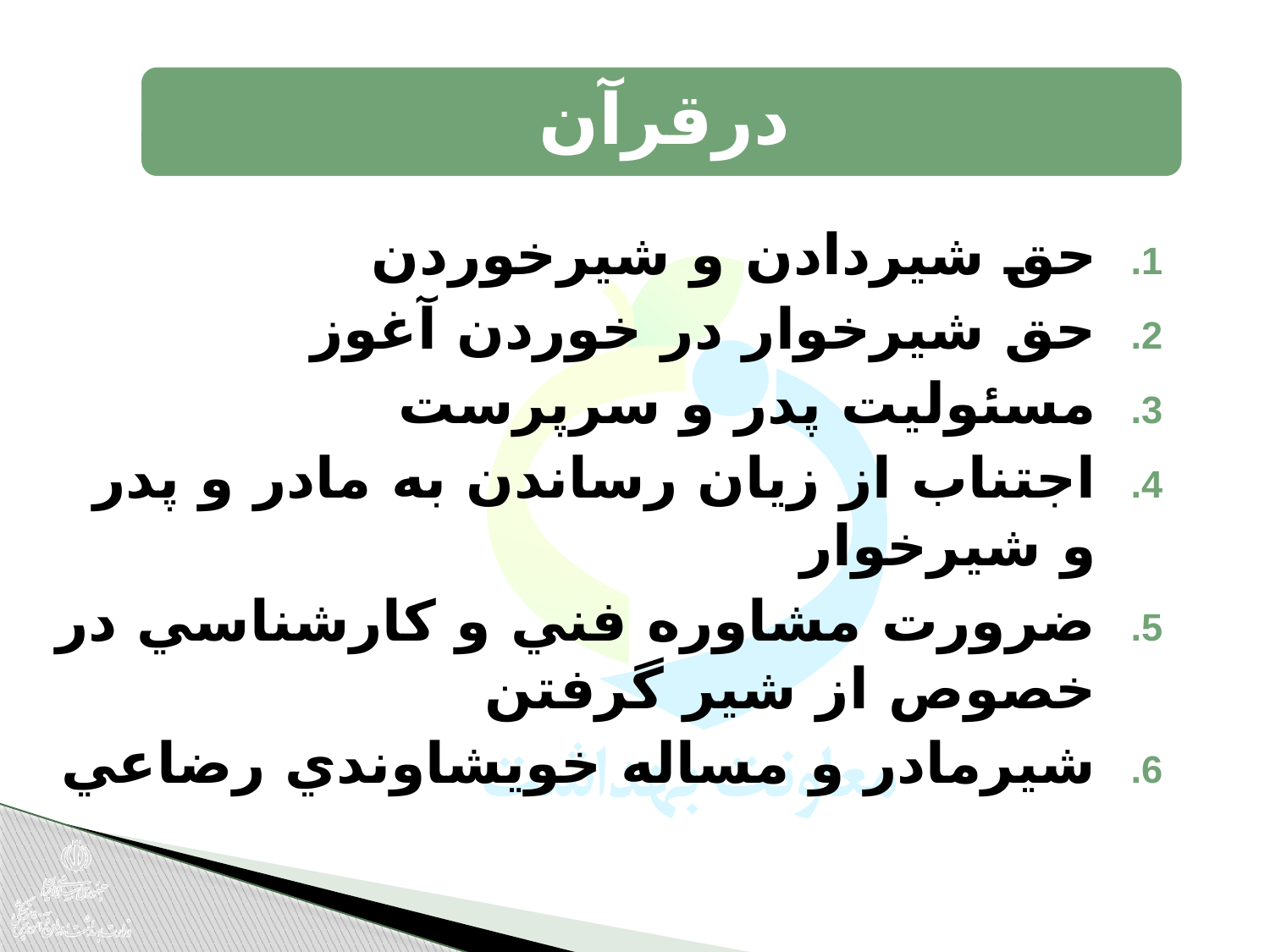

درقرآن
حق شيردادن و شيرخوردن
حق شيرخوار در خوردن آغوز
مسئوليت پدر و سرپرست
اجتناب از زيان رساندن به مادر و پدر و شیرخوار
ضرورت مشاوره فني و كارشناسي در خصوص از شير گرفتن
شيرمادر و مساله خويشاوندي رضاعي